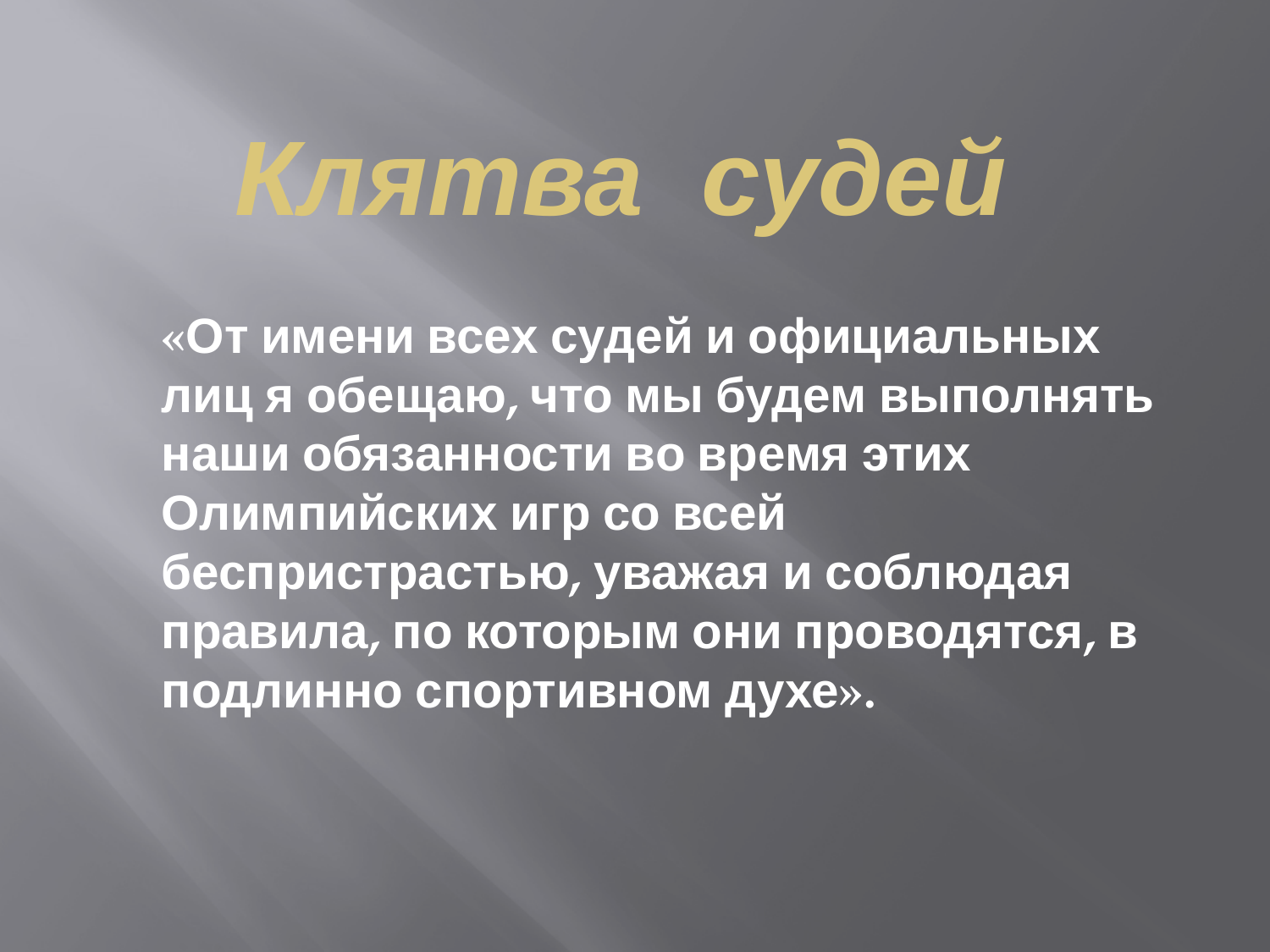

# Клятва  судей
«От имени всех судей и официальных лиц я обещаю, что мы будем выполнять наши обязанности во время этих Олимпийских игр со всей беспристрастью, уважая и соблюдая правила, по которым они проводятся, в подлинно спортивном духе».